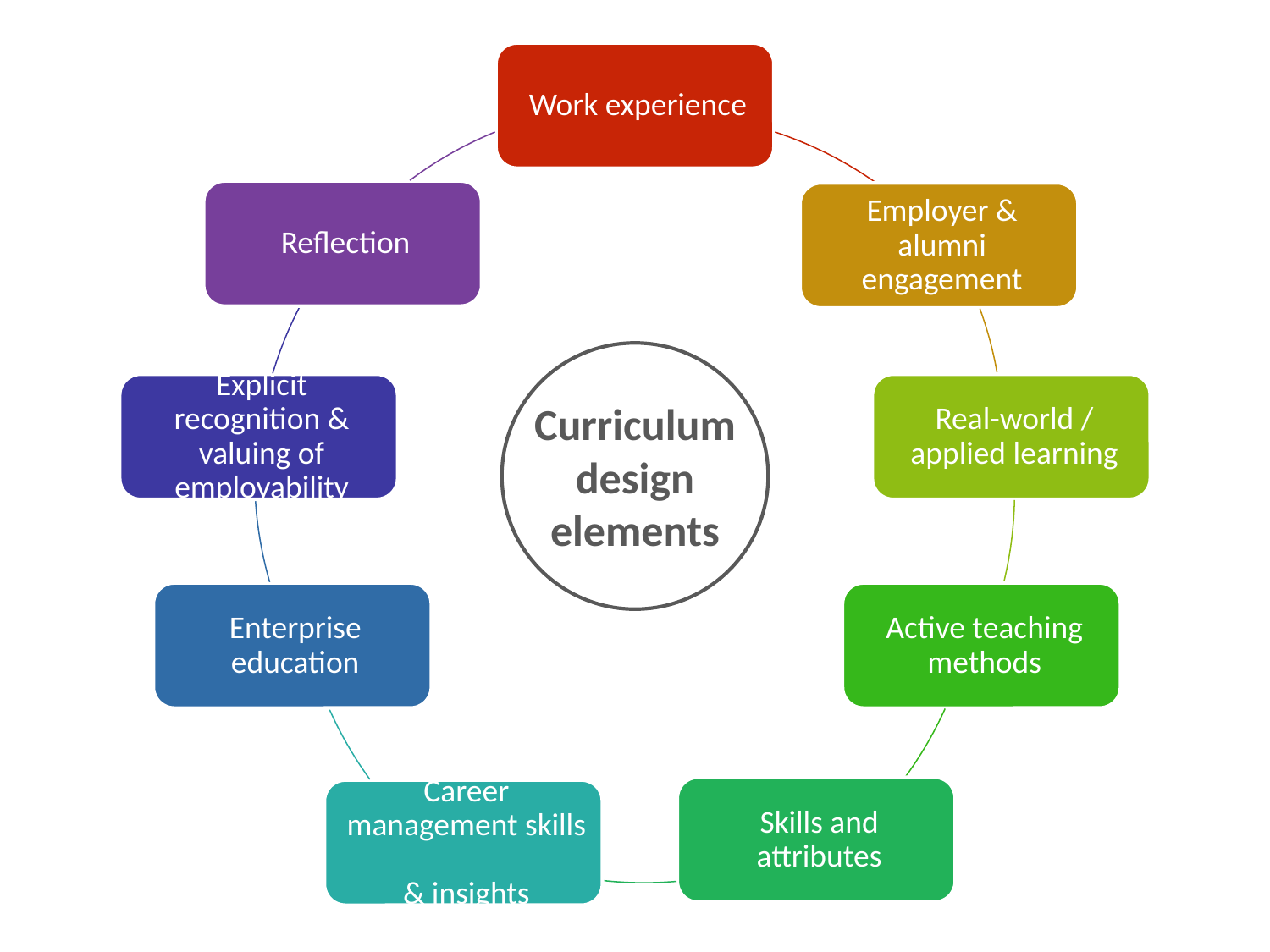

Work experience
Employer & alumni engagement
Real-world / applied learning
Active teaching methods
Skills and attributes
Career management skills
& insights
Enterprise education
Explicit recognition & valuing of employability
Reflection
Curriculum
design
elements